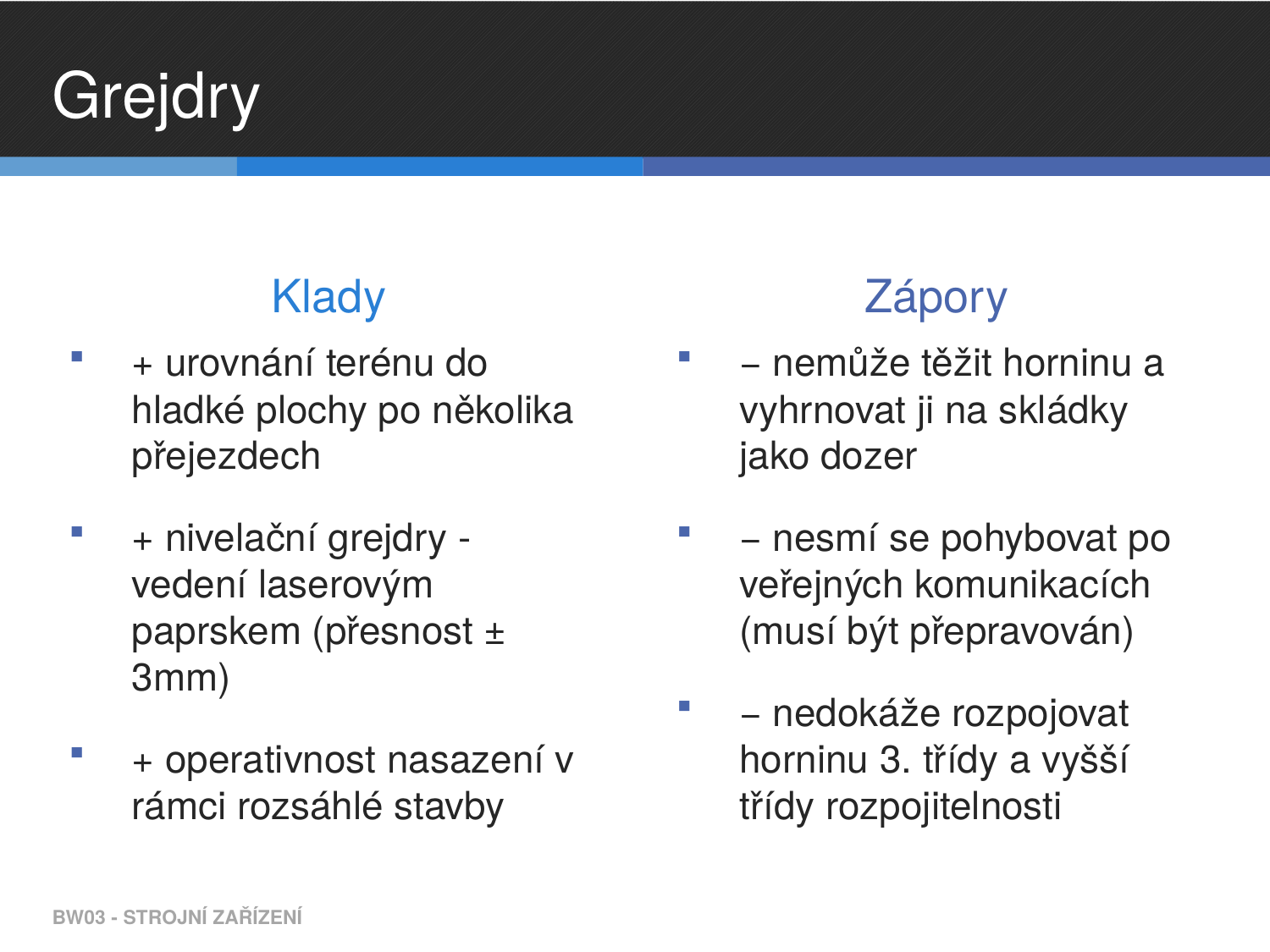

# Grejdry
Klady
Zápory
+ urovnání terénu do hladké plochy po několika přejezdech
+ nivelační grejdry - vedení laserovým paprskem (přesnost ± 3mm)
+ operativnost nasazení v rámci rozsáhlé stavby
− nemůže těžit horninu a vyhrnovat ji na skládky jako dozer
− nesmí se pohybovat po veřejných komunikacích (musí být přepravován)
− nedokáže rozpojovat horninu 3. třídy a vyšší třídy rozpojitelnosti
BW03 - STROJNÍ ZAŘÍZENÍ